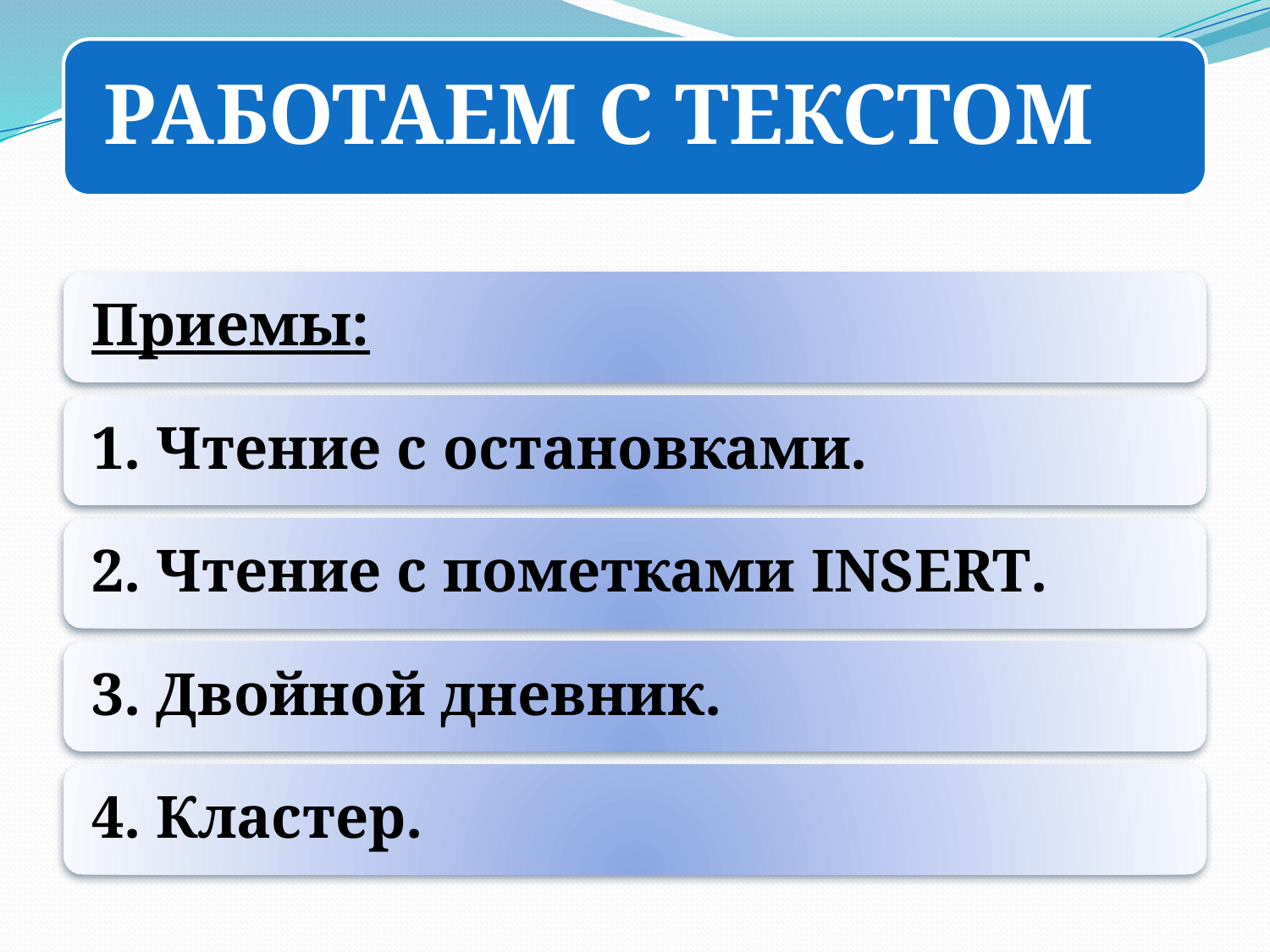

РАБОТАЕМ С ТЕКСТОМ
Приемы:
1. Чтение с остановками.
2. Чтение с пометками INSERT.
3. Двойной дневник.
4. Кластер.